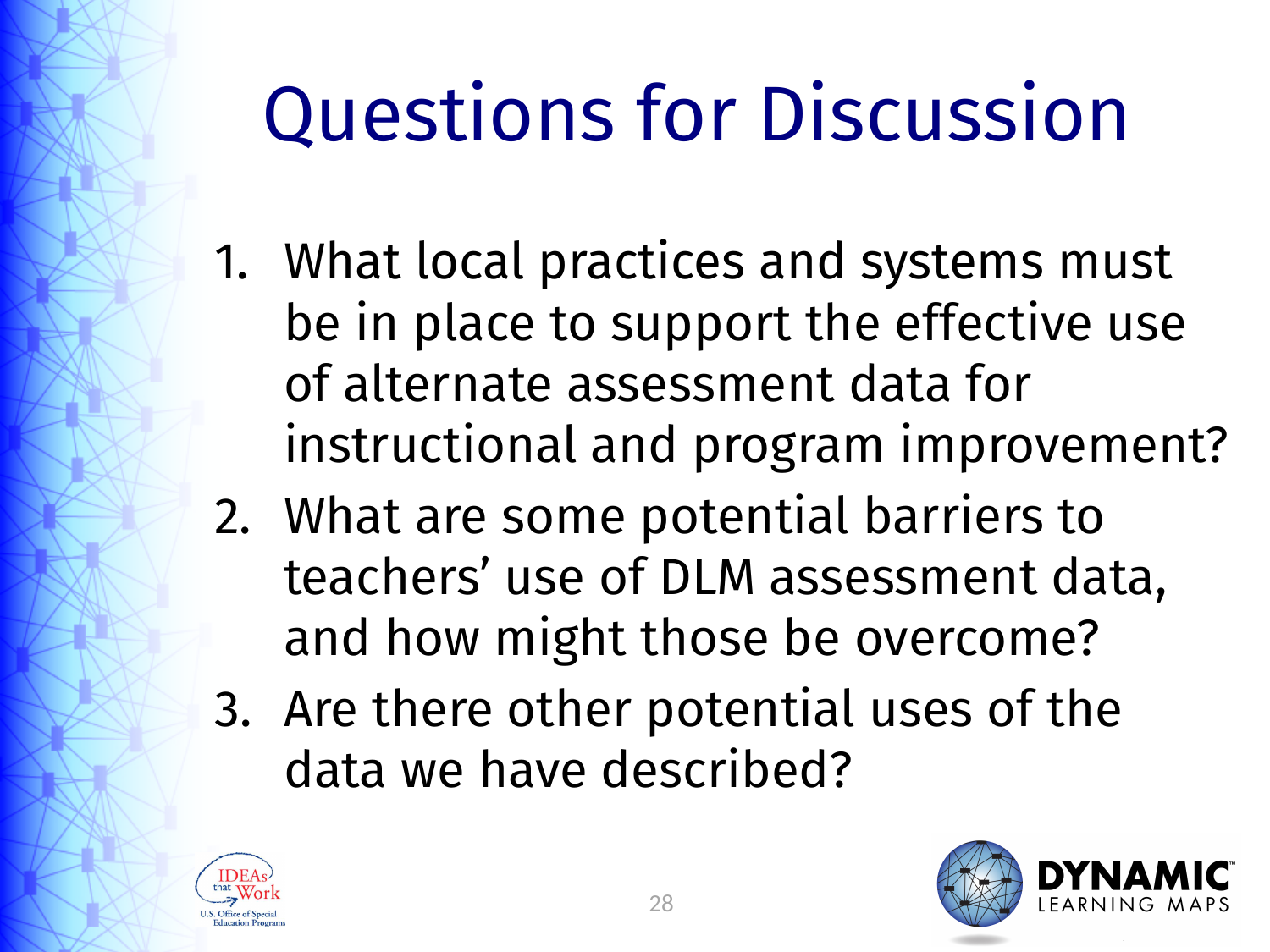

# Questions for Discussion
What local practices and systems must be in place to support the effective use of alternate assessment data for instructional and program improvement?
What are some potential barriers to teachers’ use of DLM assessment data, and how might those be overcome?
Are there other potential uses of the data we have described?